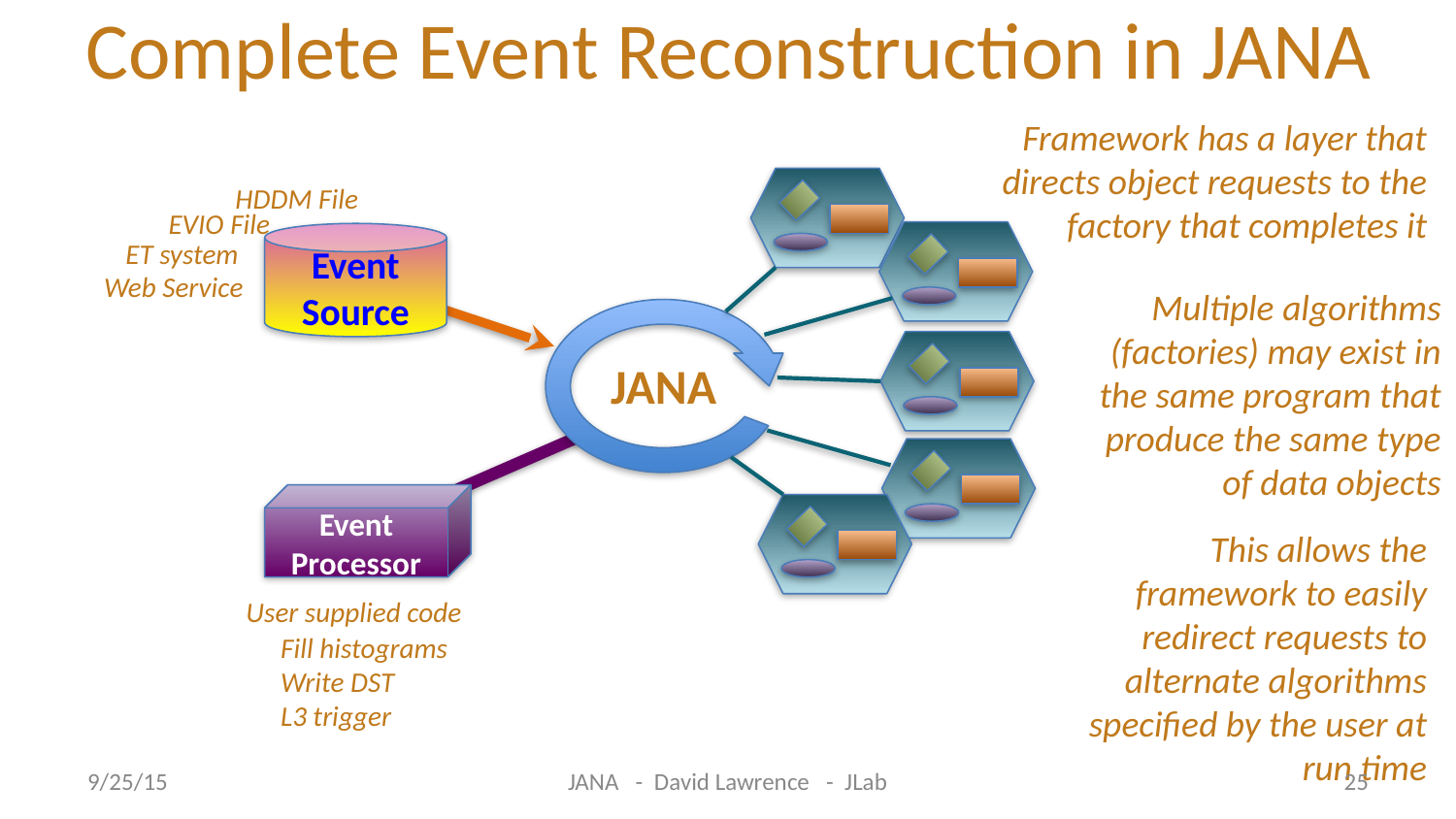

# Complete Event Reconstruction in JANA
Framework has a layer that directs object requests to the factory that completes it

JANA

HDDM File
EVIO File
Event Source
ET system
Web Service
Multiple algorithms (factories) may exist in the same program that produce the same type of data objects
Event Processor
This allows the framework to easily redirect requests to alternate algorithms specified by the user at run time
User supplied code
Fill histograms
Write DST
L3 trigger
9/25/15
JANA   -  David Lawrence   -  JLab
25